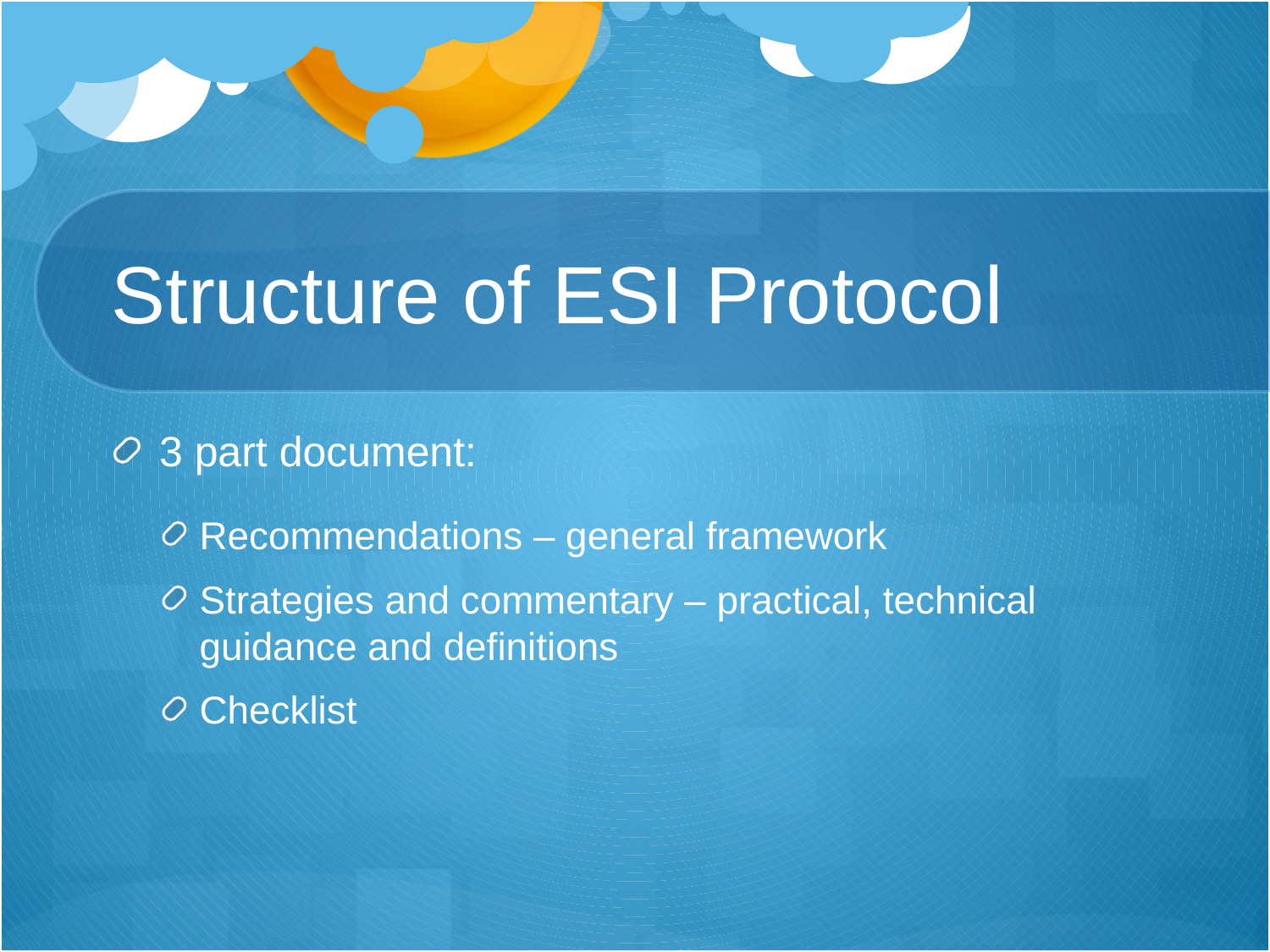

# Structure of ESI Protocol
3 part document:
Recommendations – general framework
Strategies and commentary – practical, technical guidance and definitions
Checklist